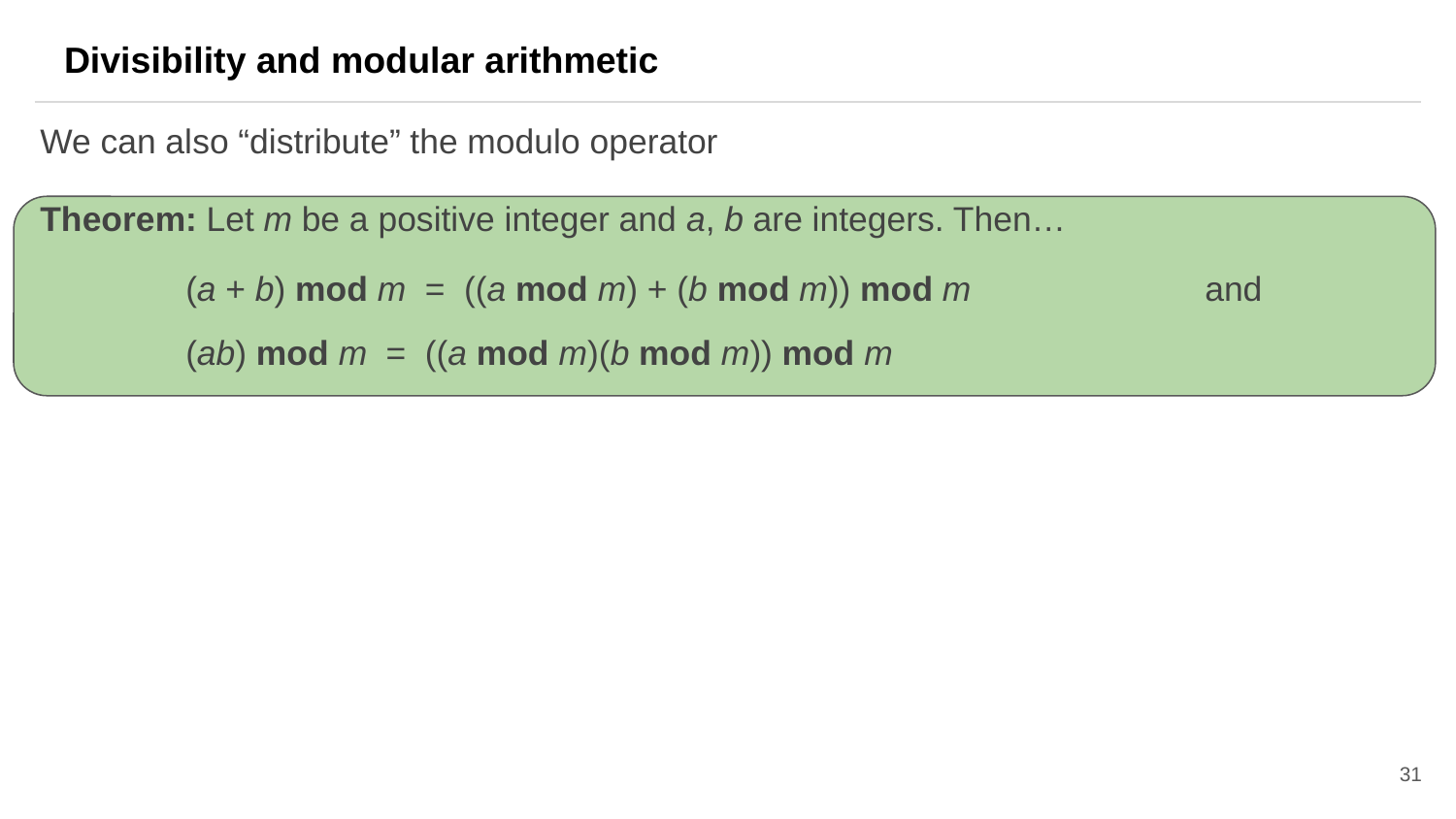

Divisibility and modular arithmetic
We can also “distribute” the modulo operator
Theorem: Let m be a positive integer and a, b are integers. Then…
	(a + b) mod m  =  ((a mod m) + (b mod m)) mod m		and
	(ab) mod m  =  ((a mod m)(b mod m)) mod m

31